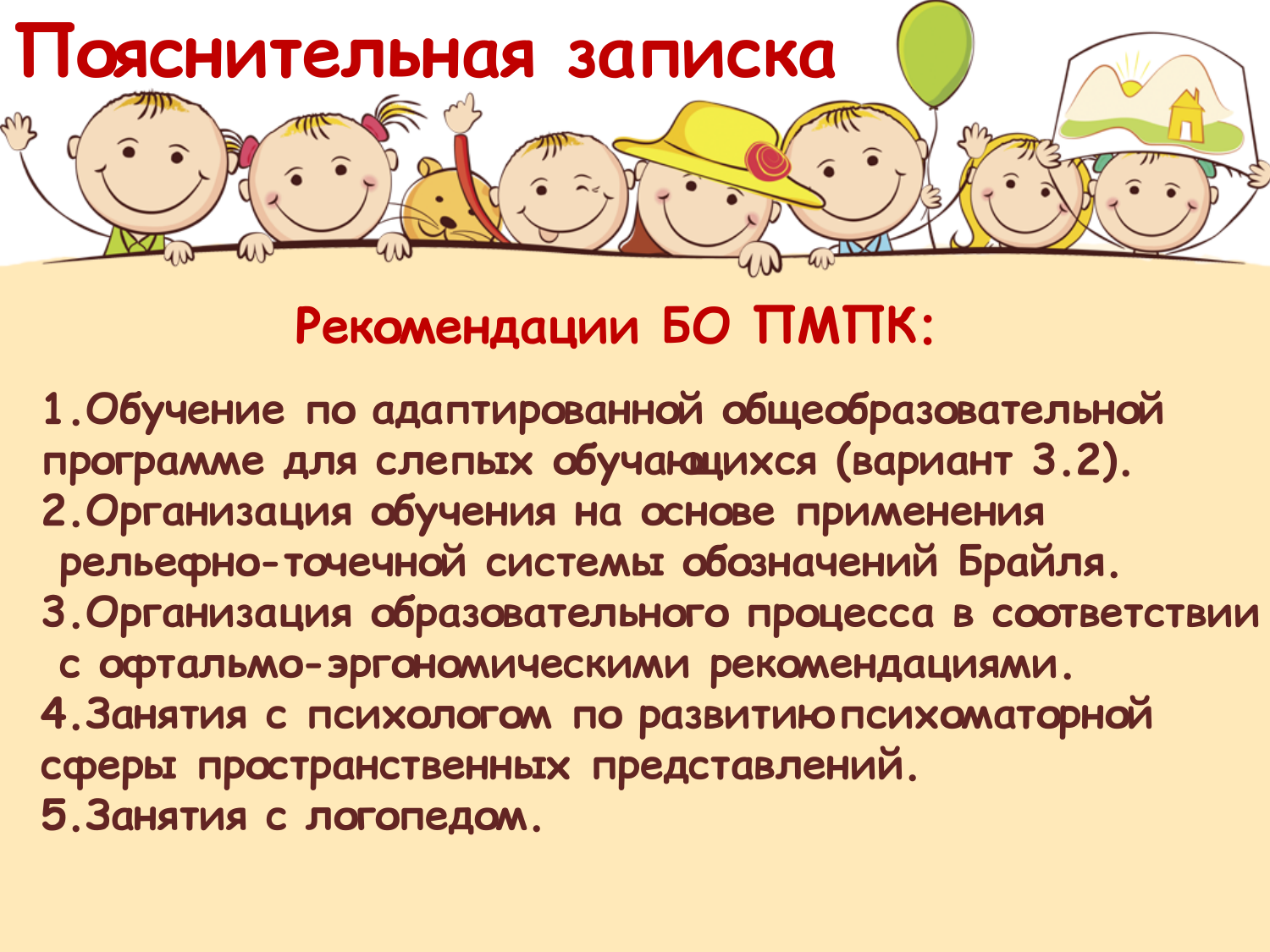

Пояснительная записка
Рекомендации БО ПМПК:
1.Обучение по адаптированной общеобразовательной
программе для слепых обучающихся (вариант 3.2).
2.Организация обучения на основе применения
 рельефно-точечной системы обозначений Брайля.
3.Организация образовательного процесса в соответствии
 с офтальмо-эргономическими рекомендациями.
4.Занятия с психологом по развитию психоматорной
сферы пространственных представлений.
5.Занятия с логопедом.